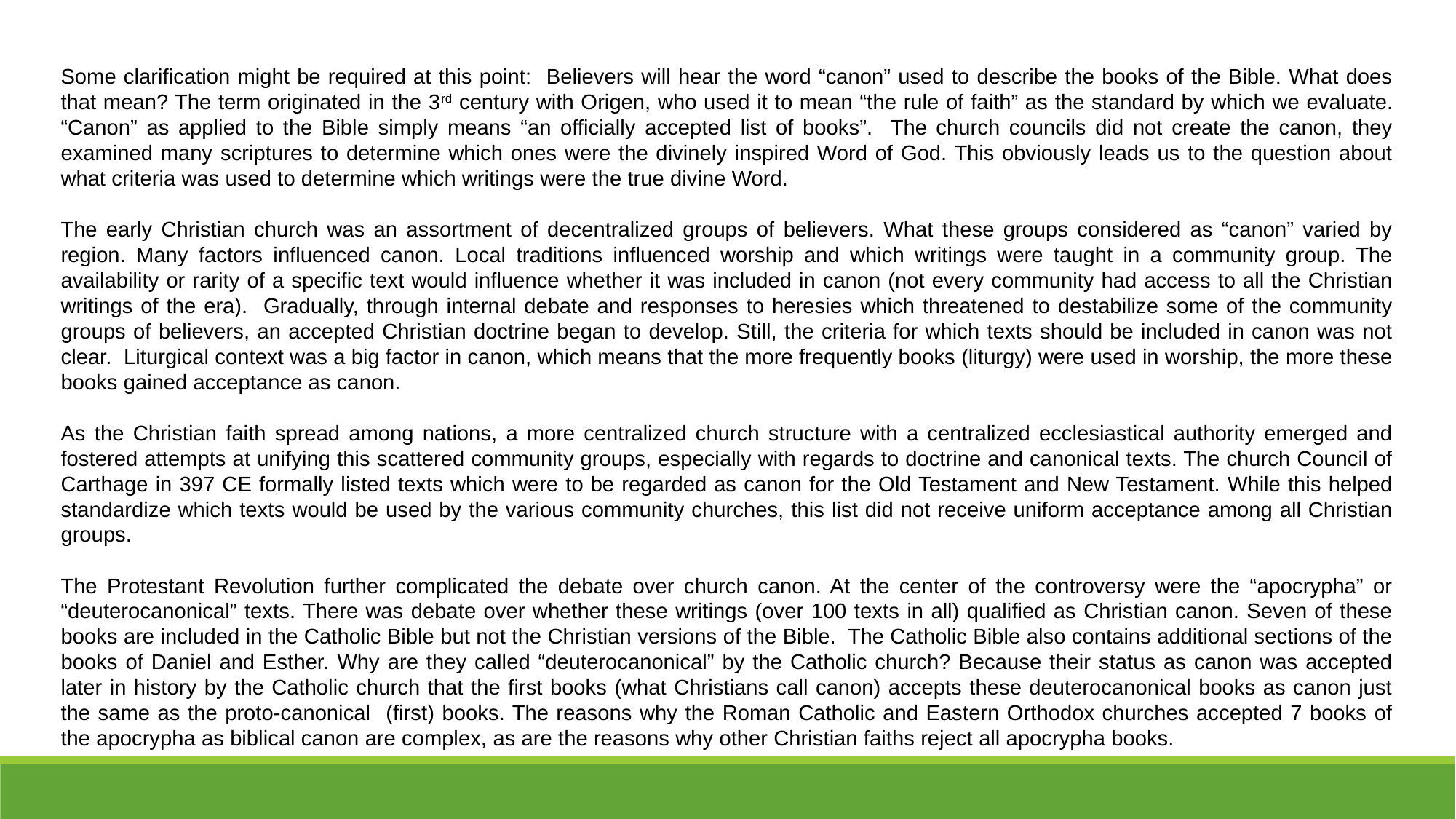

Some clarification might be required at this point:  Believers will hear the word “canon” used to describe the books of the Bible. What does that mean? The term originated in the 3rd century with Origen, who used it to mean “the rule of faith” as the standard by which we evaluate. “Canon” as applied to the Bible simply means “an officially accepted list of books”.  The church councils did not create the canon, they examined many scriptures to determine which ones were the divinely inspired Word of God. This obviously leads us to the question about what criteria was used to determine which writings were the true divine Word.

The early Christian church was an assortment of decentralized groups of believers. What these groups considered as “canon” varied by region. Many factors influenced canon. Local traditions influenced worship and which writings were taught in a community group. The availability or rarity of a specific text would influence whether it was included in canon (not every community had access to all the Christian writings of the era).  Gradually, through internal debate and responses to heresies which threatened to destabilize some of the community groups of believers, an accepted Christian doctrine began to develop. Still, the criteria for which texts should be included in canon was not clear.  Liturgical context was a big factor in canon, which means that the more frequently books (liturgy) were used in worship, the more these books gained acceptance as canon.

As the Christian faith spread among nations, a more centralized church structure with a centralized ecclesiastical authority emerged and fostered attempts at unifying this scattered community groups, especially with regards to doctrine and canonical texts. The church Council of Carthage in 397 CE formally listed texts which were to be regarded as canon for the Old Testament and New Testament. While this helped standardize which texts would be used by the various community churches, this list did not receive uniform acceptance among all Christian groups.

The Protestant Revolution further complicated the debate over church canon. At the center of the controversy were the “apocrypha” or “deuterocanonical” texts. There was debate over whether these writings (over 100 texts in all) qualified as Christian canon. Seven of these books are included in the Catholic Bible but not the Christian versions of the Bible.  The Catholic Bible also contains additional sections of the books of Daniel and Esther. Why are they called “deuterocanonical” by the Catholic church? Because their status as canon was accepted later in history by the Catholic church that the first books (what Christians call canon) accepts these deuterocanonical books as canon just the same as the proto-canonical  (first) books. The reasons why the Roman Catholic and Eastern Orthodox churches accepted 7 books of the apocrypha as biblical canon are complex, as are the reasons why other Christian faiths reject all apocrypha books.